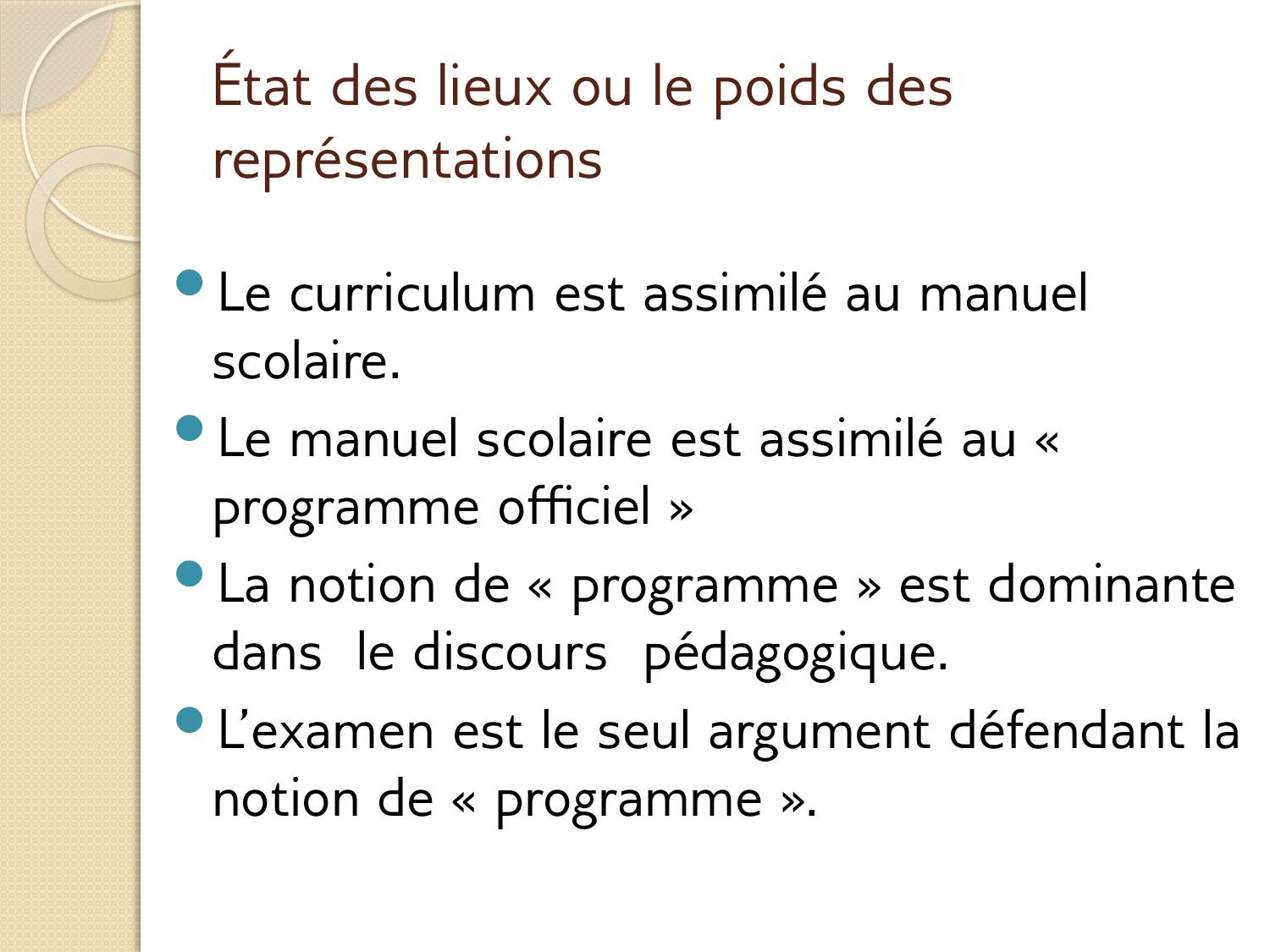

# État des lieux ou le poids des représentations
Le curriculum est assimilé au manuel scolaire.
Le manuel scolaire est assimilé au « programme officiel »
La notion de « programme » est dominante dans  le discours  pédagogique.
L’examen est le seul argument défendant la notion de « programme ».